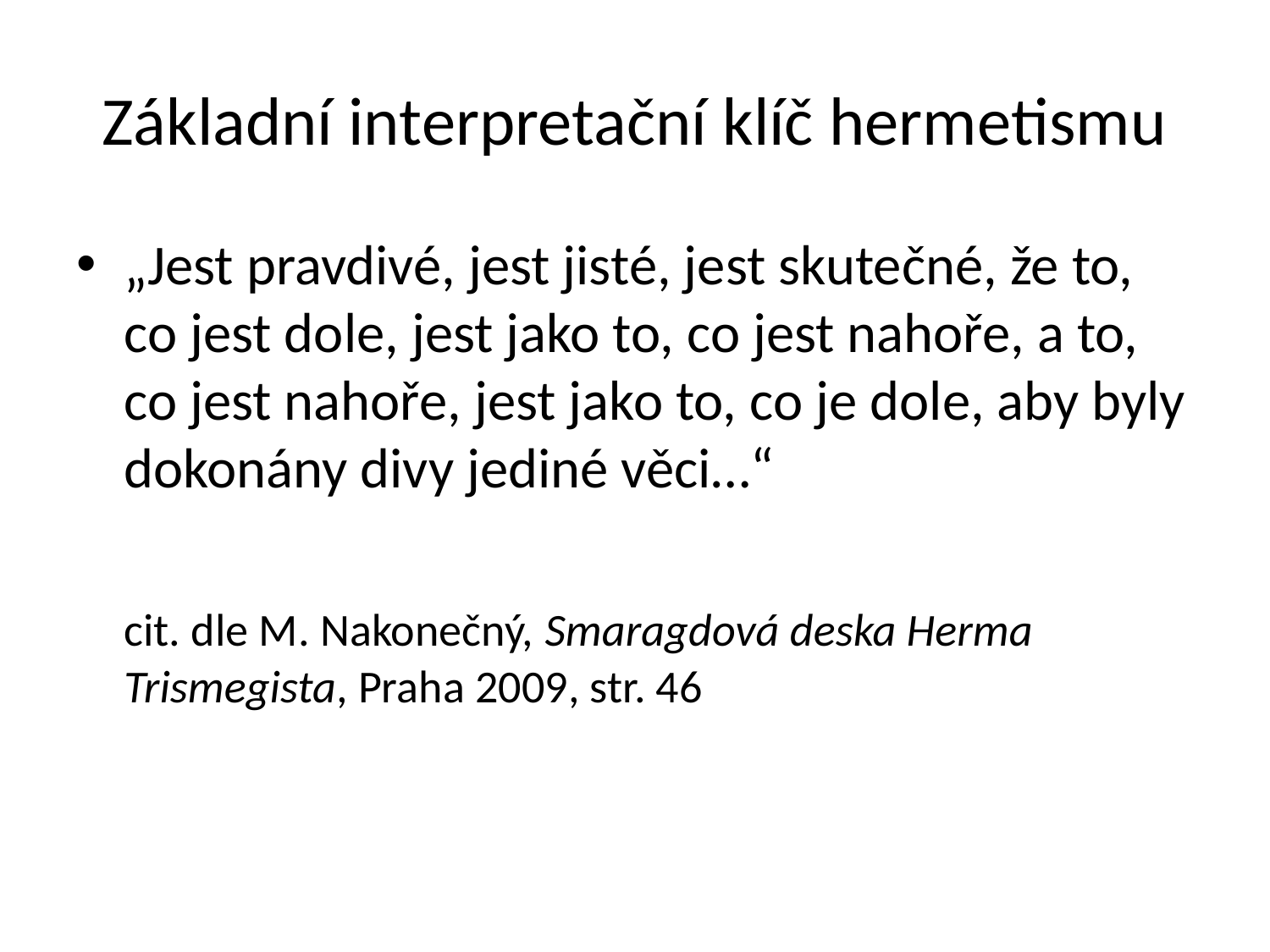

# Základní interpretační klíč hermetismu
„Jest pravdivé, jest jisté, jest skutečné, že to, co jest dole, jest jako to, co jest nahoře, a to, co jest nahoře, jest jako to, co je dole, aby byly dokonány divy jediné věci…“

	cit. dle M. Nakonečný, Smaragdová deska Herma Trismegista, Praha 2009, str. 46